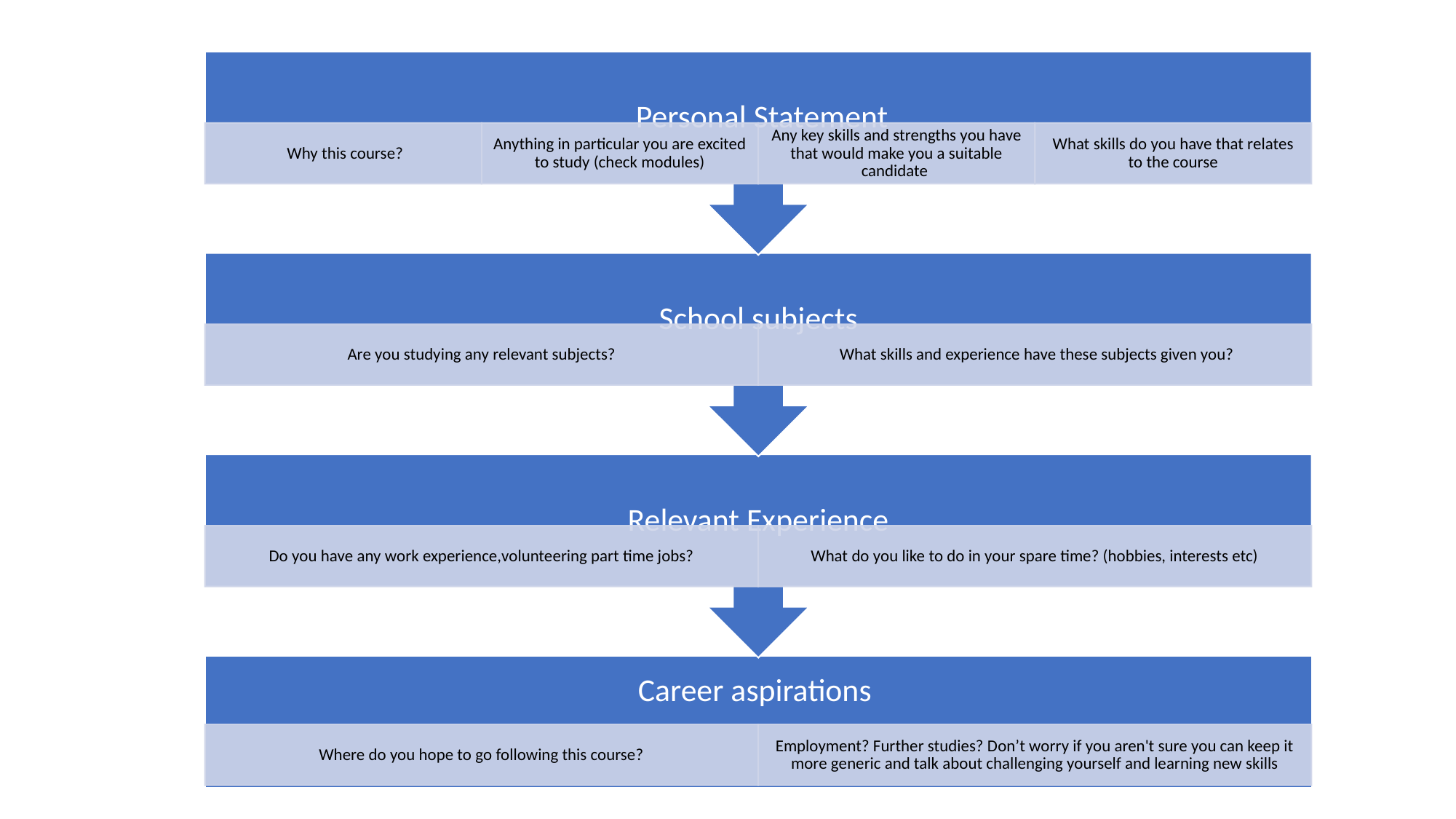

Career aspirations
Where do you hope to go following this course?
Employment? Further studies? Don’t worry if you aren't sure you can keep it more generic and talk about challenging yourself and learning new skills
Relevant Experience
 Do you have any work experience,volunteering part time jobs?
What do you like to do in your spare time? (hobbies, interests etc)
School subjects
Are you studying any relevant subjects?
 What skills and experience have these subjects given you?
 Personal Statement
 Why this course?
Anything in particular you are excited to study (check modules)
Any key skills and strengths you have that would make you a suitable candidate
What skills do you have that relates to the course